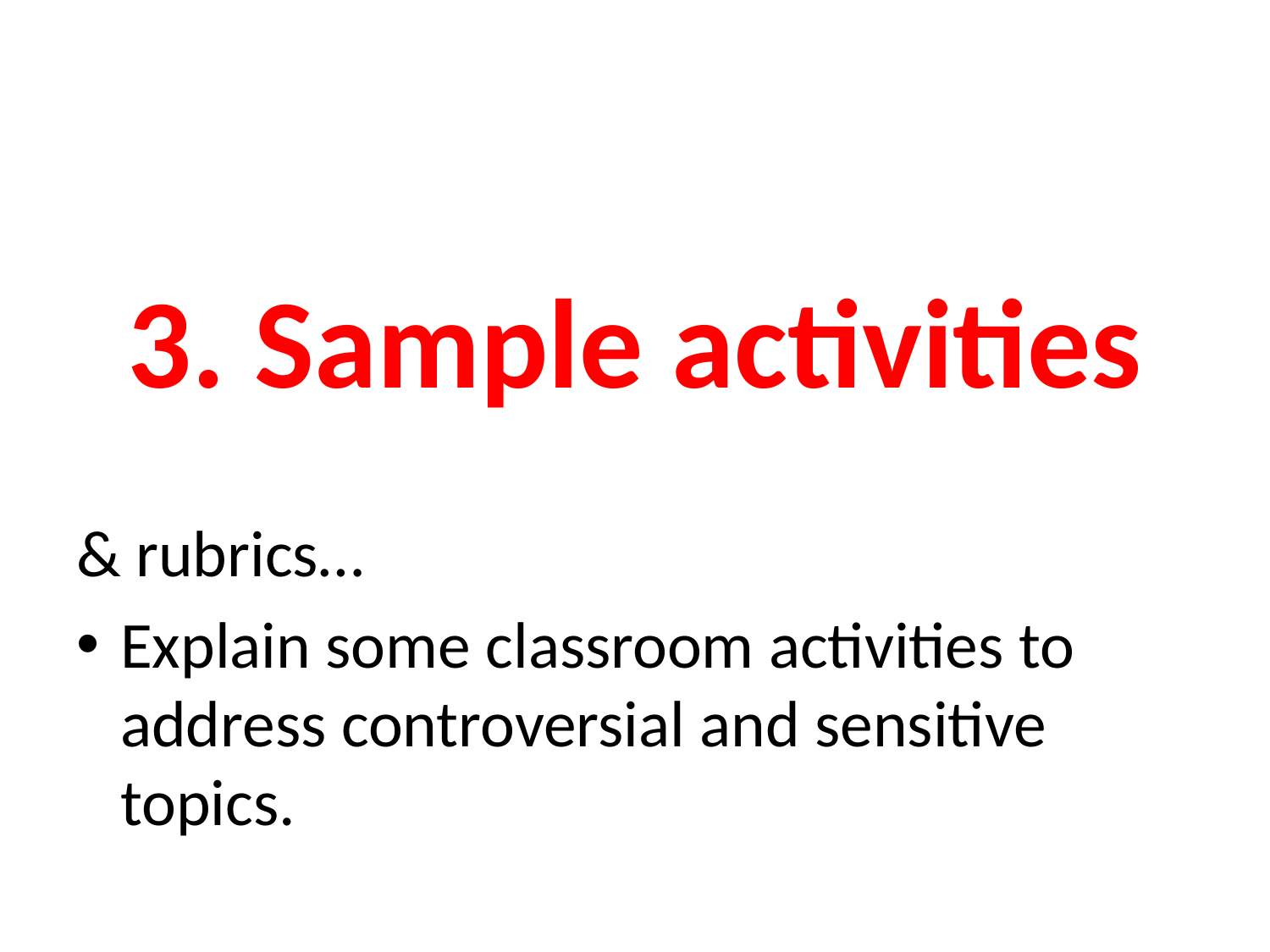

# 3. Sample activities

& rubrics…
Explain some classroom activities to address controversial and sensitive topics.